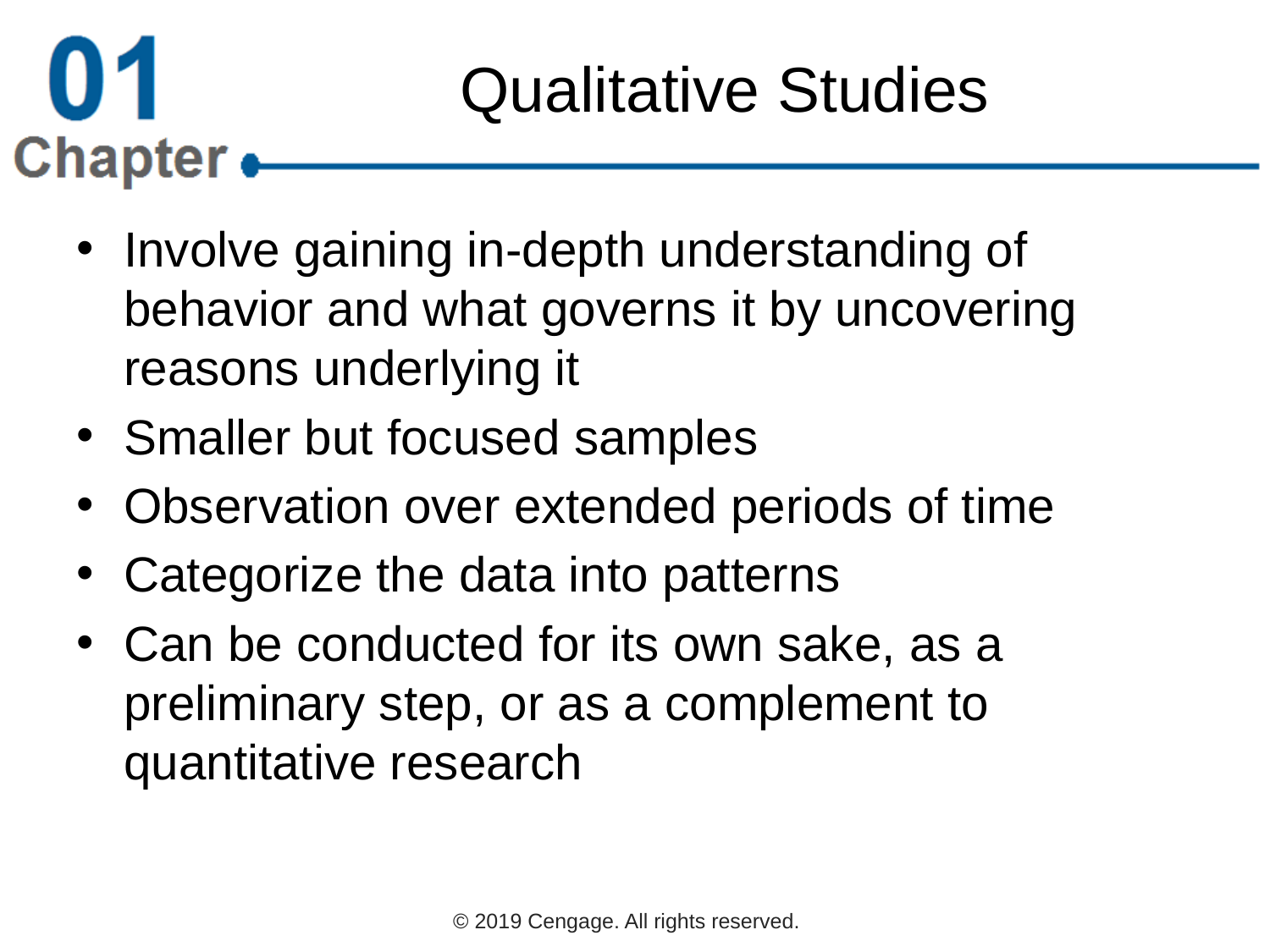

# Qualitative Studies
Involve gaining in-depth understanding of behavior and what governs it by uncovering reasons underlying it
Smaller but focused samples
Observation over extended periods of time
Categorize the data into patterns
Can be conducted for its own sake, as a preliminary step, or as a complement to quantitative research